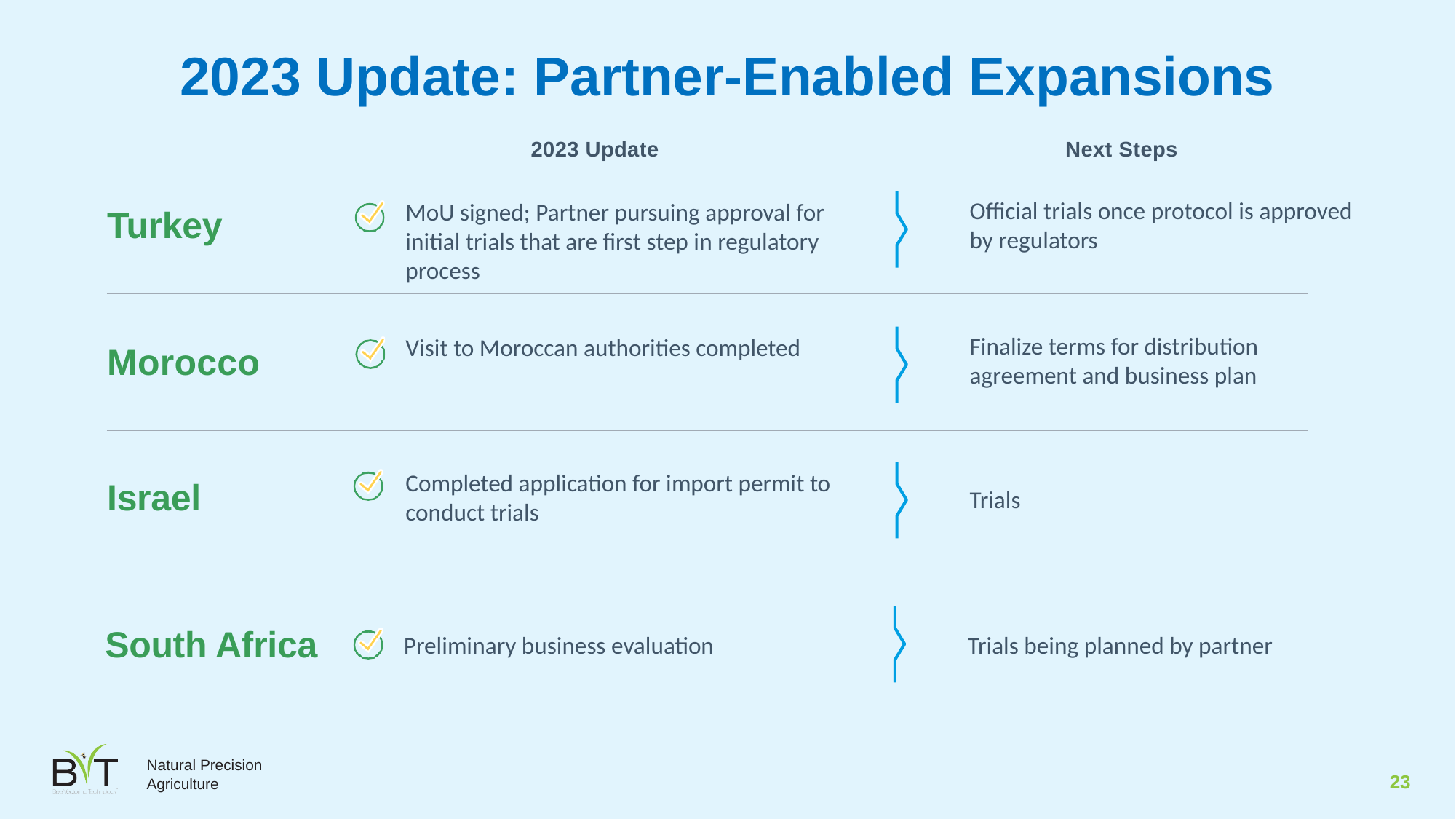

# 2023 Update: Partner-Enabled Expansions
Next Steps
2023 Update

Official trials once protocol is approved by regulators
MoU signed; Partner pursuing approval for initial trials that are first step in regulatory process
Turkey

Finalize terms for distribution agreement and business plan
Visit to Moroccan authorities completed

Morocco

Completed application for import permit to conduct trials

Israel
Trials

South Africa

Trials being planned by partner
Preliminary business evaluation
Natural Precision  Agriculture
23